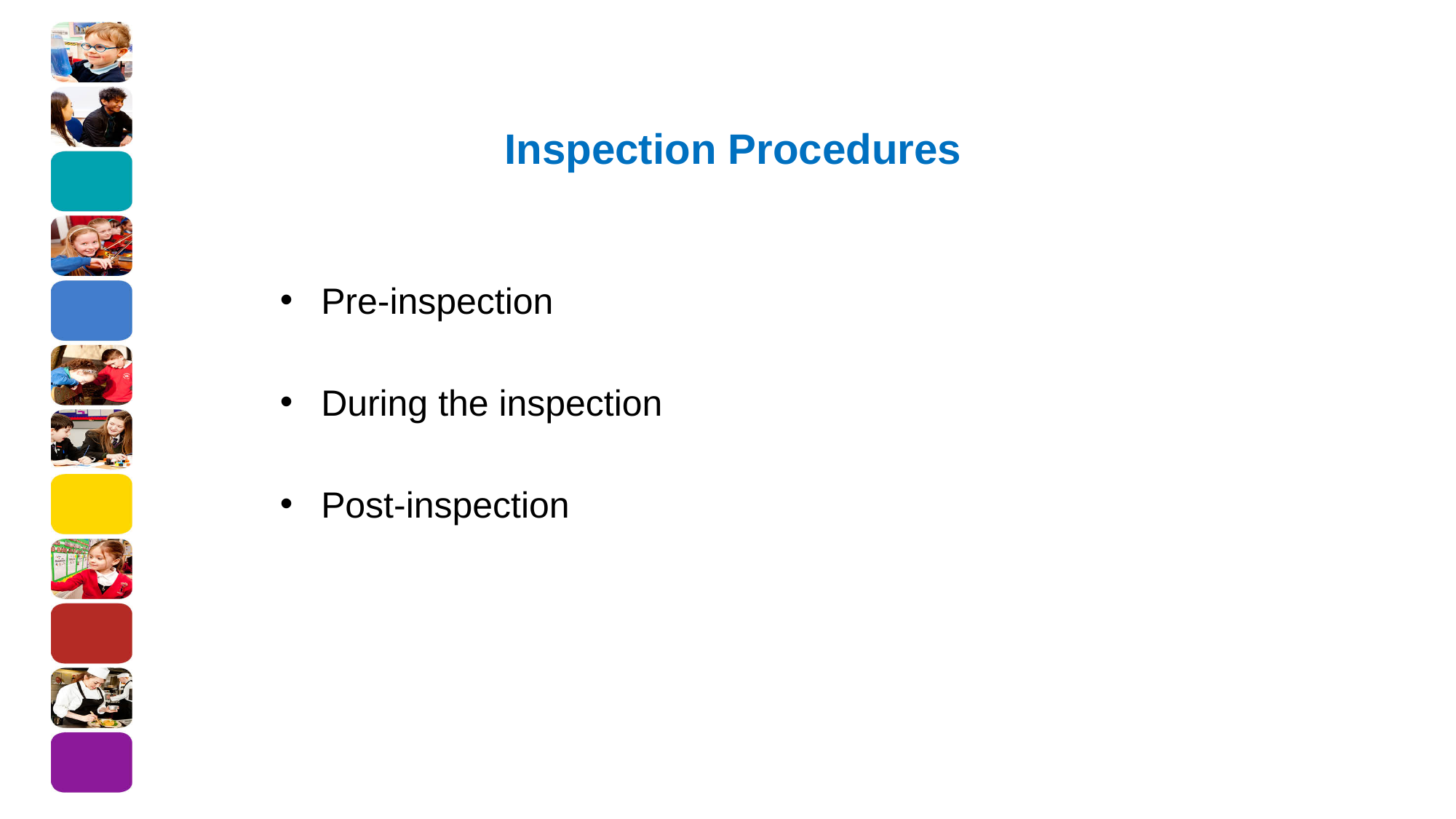

# Inspection Procedures
Pre-inspection

During the inspection

Post-inspection